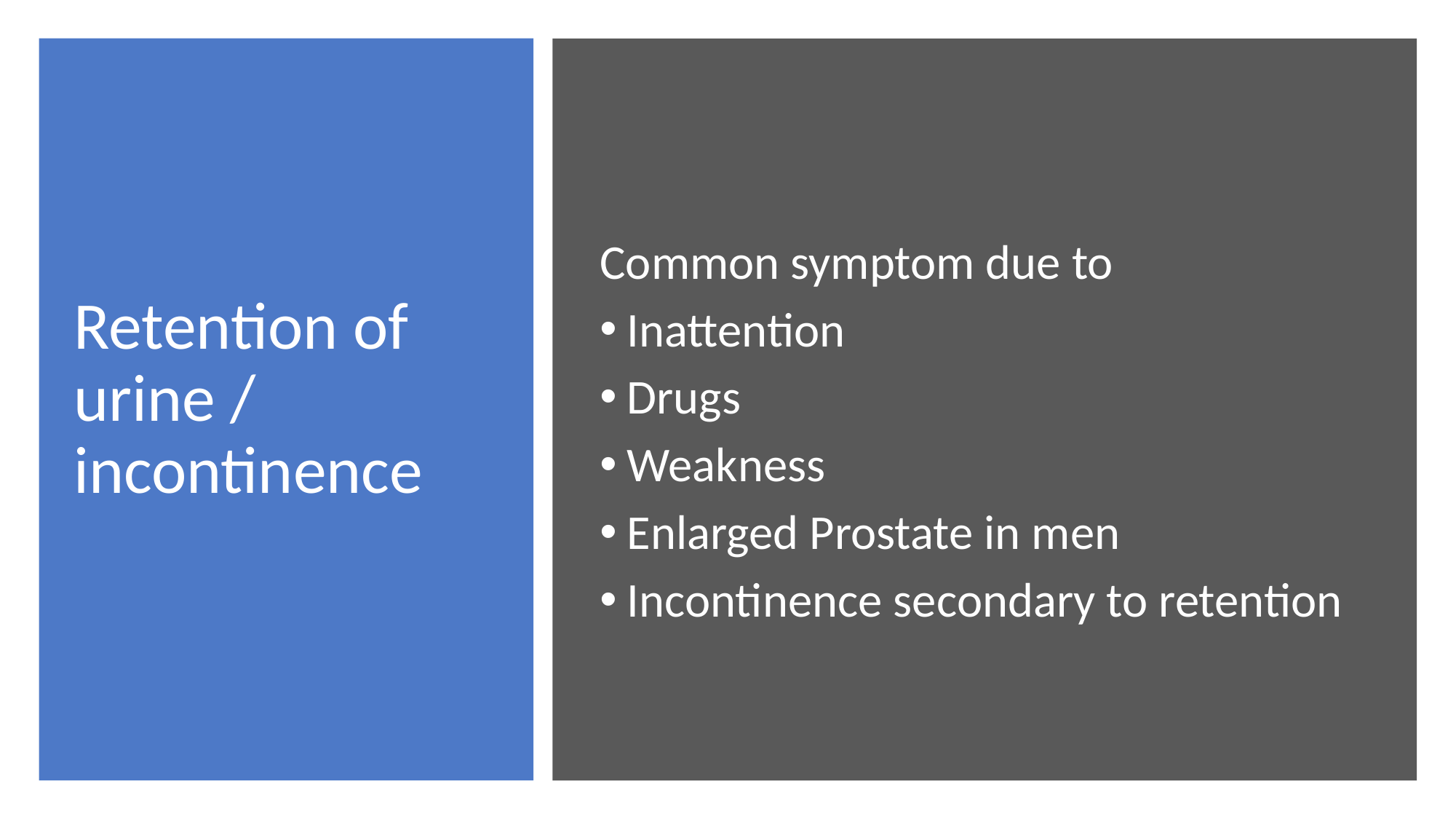

# Retention of urine / incontinence

Common symptom due to
Inattention
Drugs
Weakness
Enlarged Prostate in men
Incontinence secondary to retention